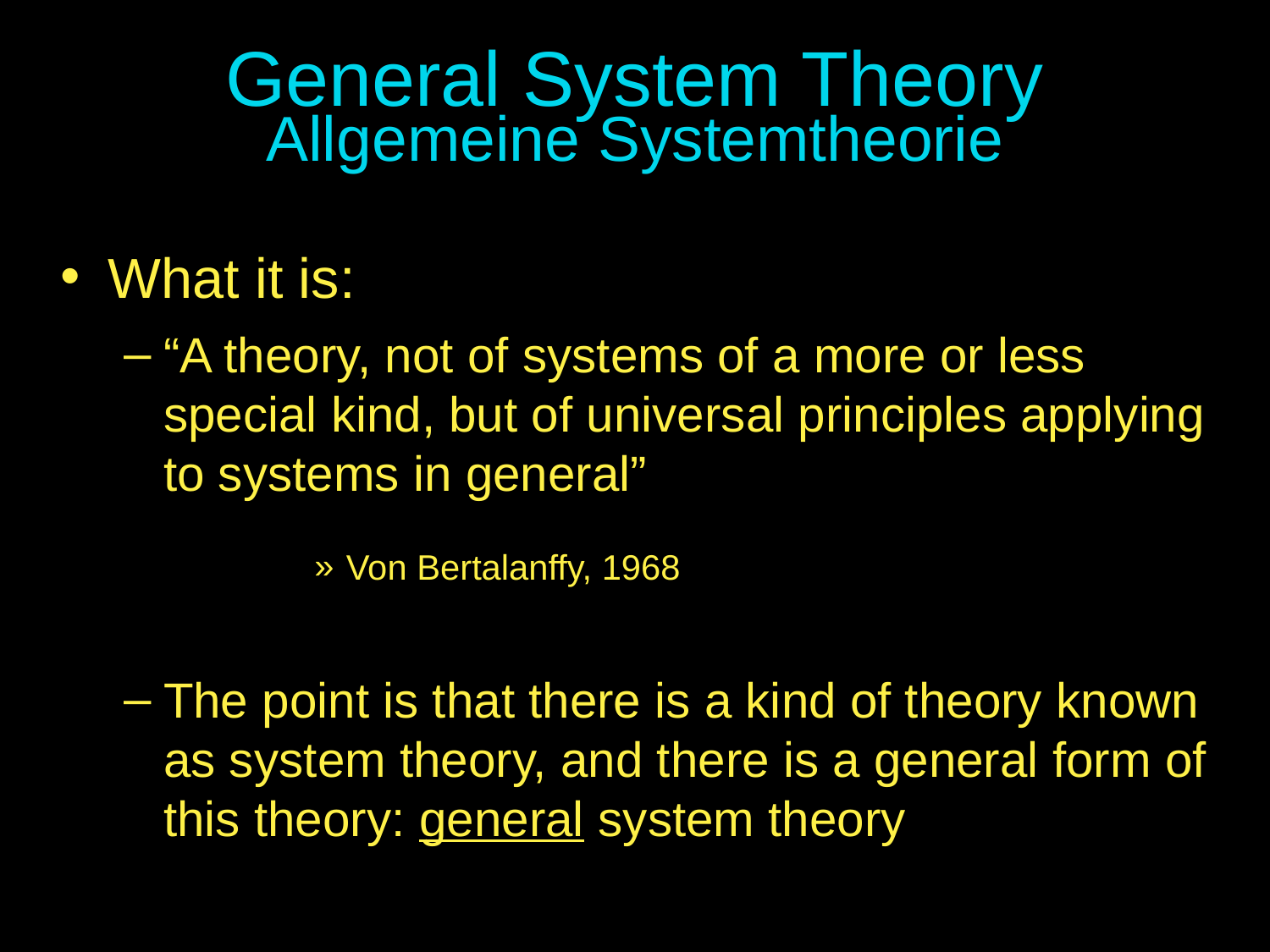

# General System Theory Allgemeine Systemtheorie
What it is:
“A theory, not of systems of a more or less special kind, but of universal principles applying to systems in general”
Von Bertalanffy, 1968

The point is that there is a kind of theory known as system theory, and there is a general form of this theory: general system theory